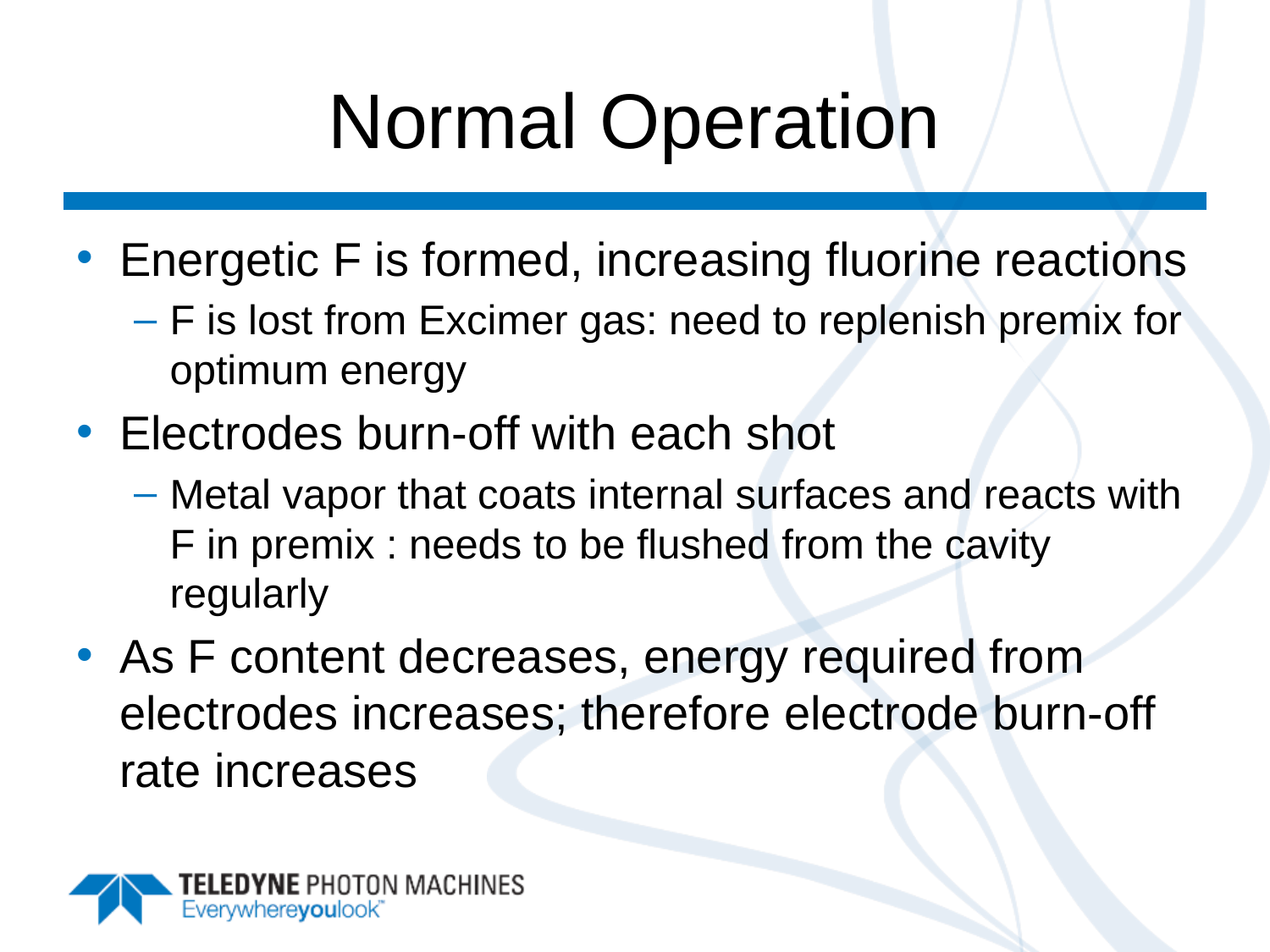

# Normal Operation
Energetic F is formed, increasing fluorine reactions
F is lost from Excimer gas: need to replenish premix for optimum energy
Electrodes burn-off with each shot
Metal vapor that coats internal surfaces and reacts with F in premix : needs to be flushed from the cavity regularly
As F content decreases, energy required from electrodes increases; therefore electrode burn-off rate increases